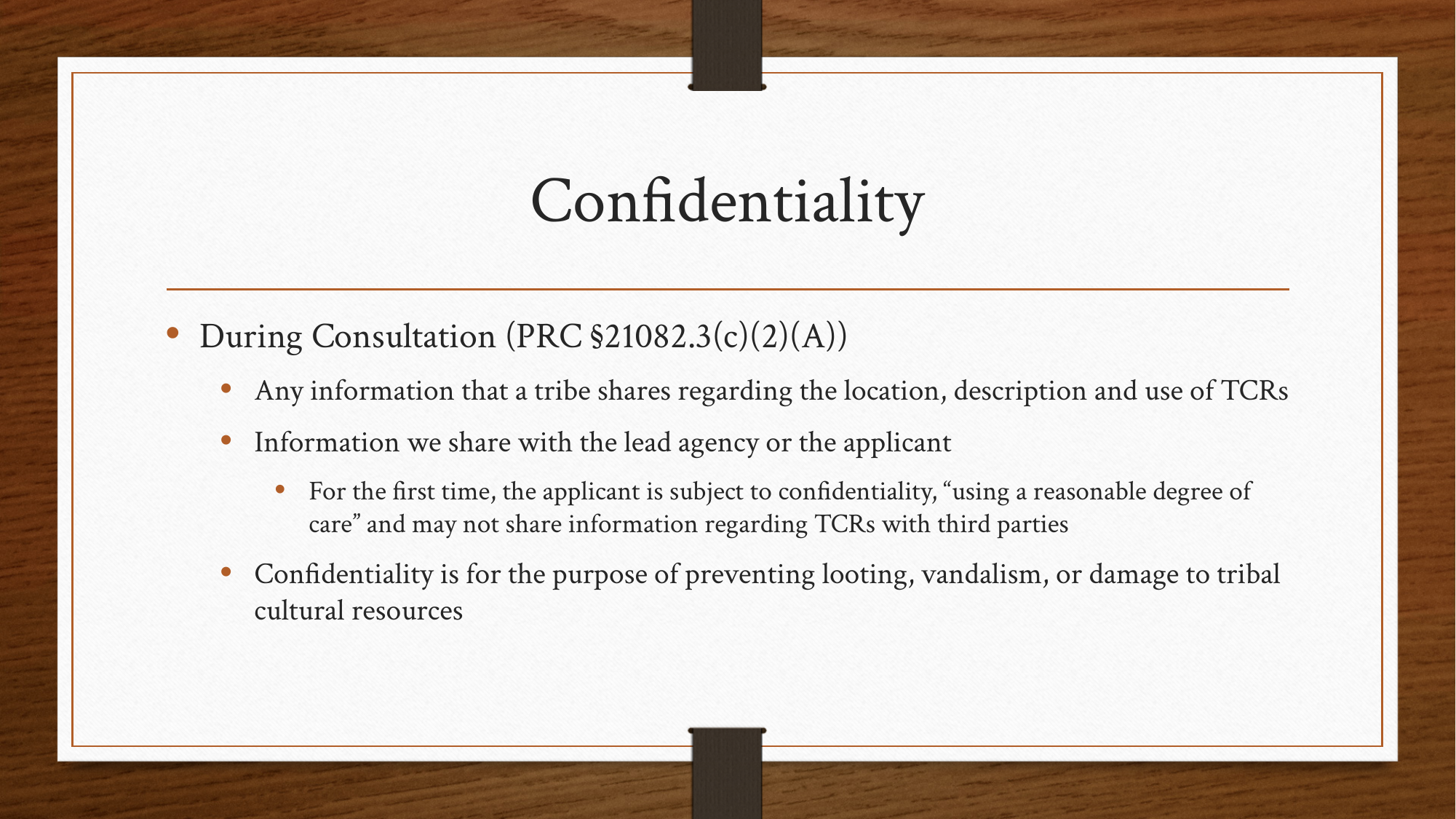

# Confidentiality
During Consultation (PRC §21082.3(c)(2)(A))
Any information that a tribe shares regarding the location, description and use of TCRs
Information we share with the lead agency or the applicant
For the first time, the applicant is subject to confidentiality, “using a reasonable degree of care” and may not share information regarding TCRs with third parties
Confidentiality is for the purpose of preventing looting, vandalism, or damage to tribal cultural resources